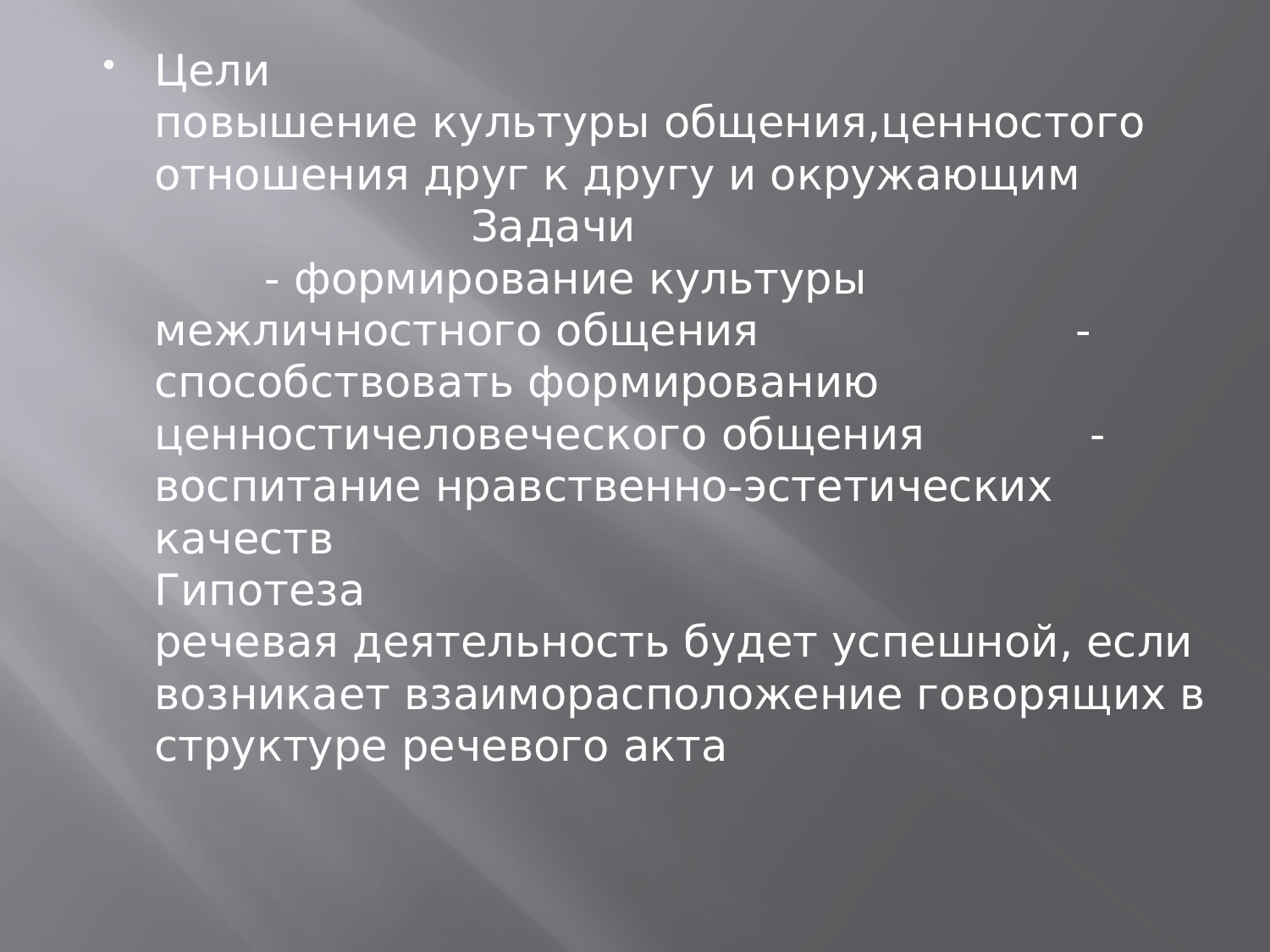

Цели                                                         повышение культуры общения,ценностого отношения друг к другу и окружающим                                  Задачи                                                   - формирование культуры межличностного общения                       -способствовать формированию ценностичеловеческого общения            -воспитание нравственно-эстетических качеств                                                  Гипотеза                                                  речевая деятельность будет успешной, если возникает взаиморасположение говорящих в структуре речевого акта
#